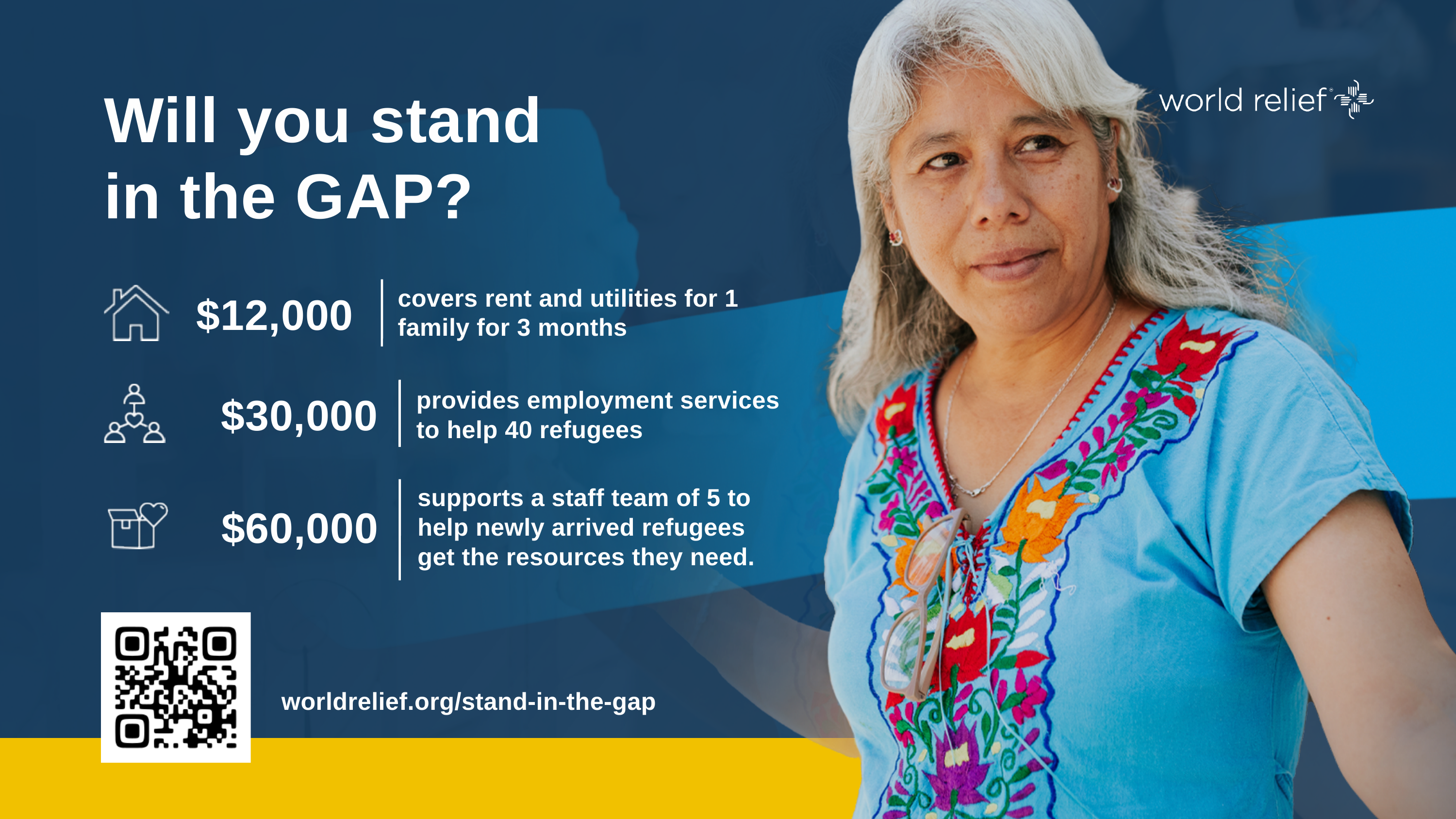

Will you stand
in the GAP?

covers rent and utilities for 1 family for 3 months

$12,000

provides employment services to help 40 refugees
$30,000

supports a staff team of 5 to help newly arrived refugees get the resources they need.
$60,000

worldrelief.org/stand-in-the-gap